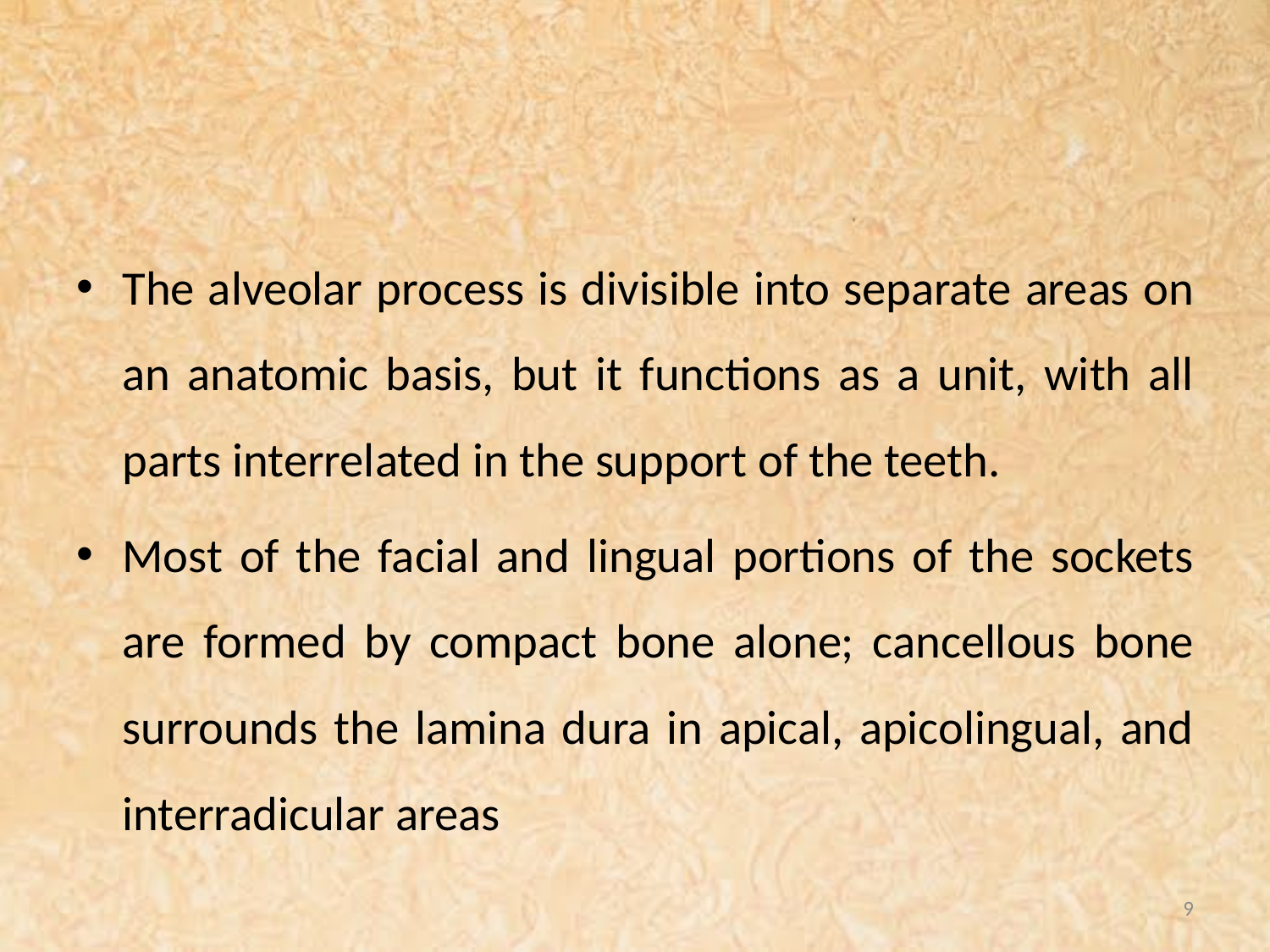

#
The alveolar process is divisible into separate areas on an anatomic basis, but it functions as a unit, with all parts interrelated in the support of the teeth.
Most of the facial and lingual portions of the sockets are formed by compact bone alone; cancellous bone surrounds the lamina dura in apical, apicolingual, and interradicular areas
9